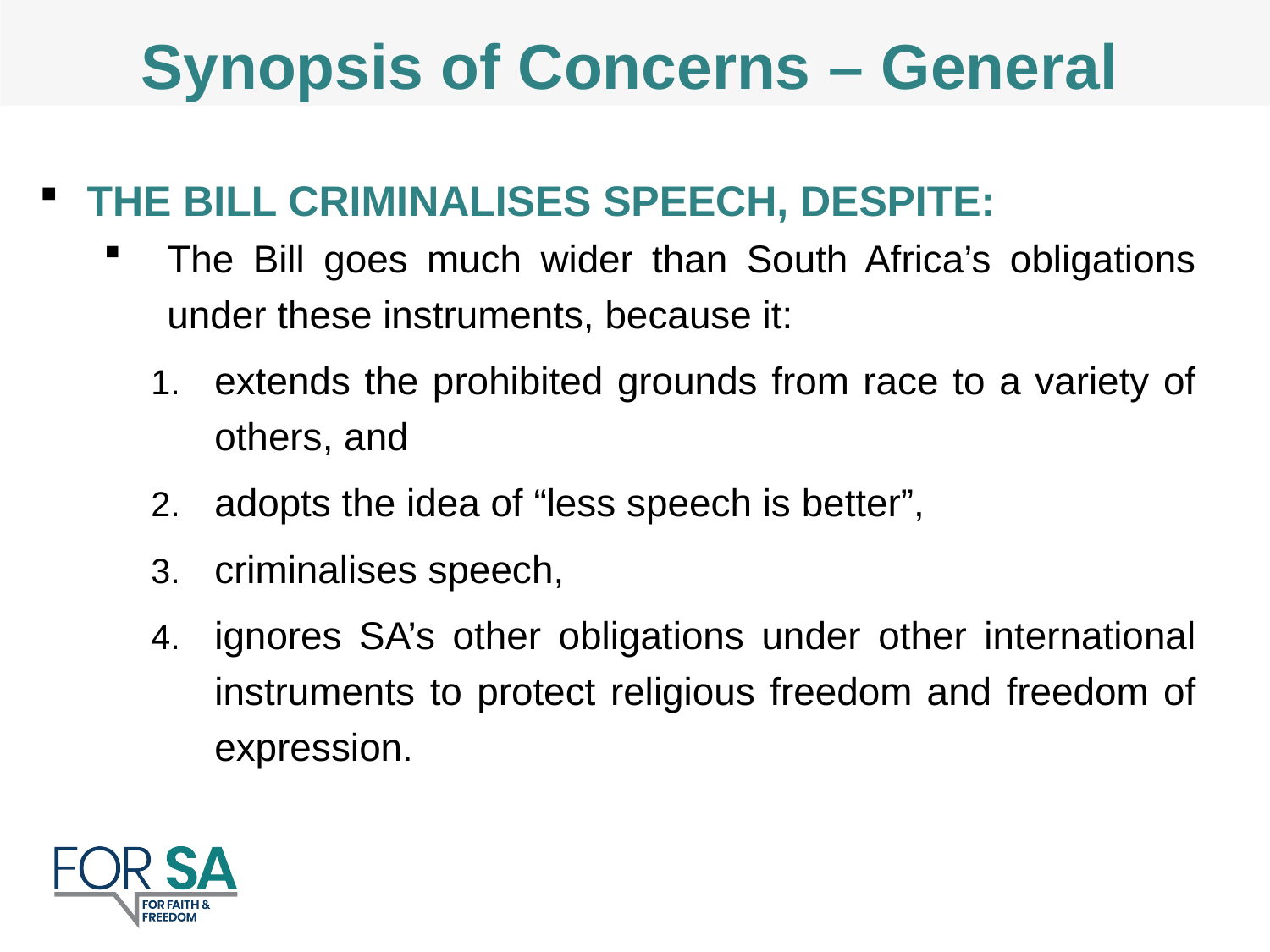

# Synopsis of Concerns – General

The Bill criminalises speech, despite:
The Bill goes much wider than South Africa’s obligations under these instruments, because it:
extends the prohibited grounds from race to a variety of others, and
adopts the idea of “less speech is better”,
criminalises speech,
ignores SA’s other obligations under other international instruments to protect religious freedom and freedom of expression.